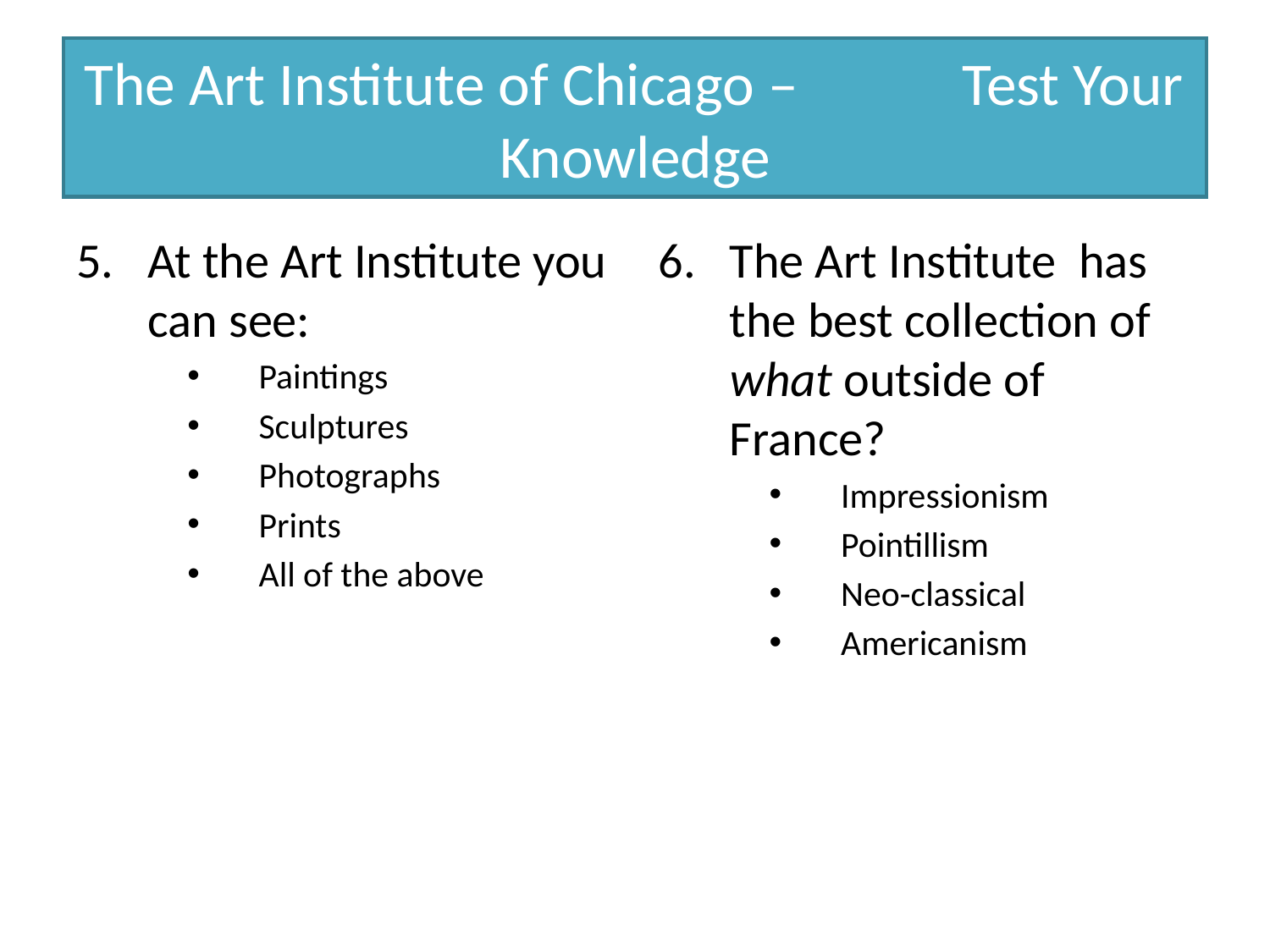

# The Art Institute of Chicago –            Test Your Knowledge
At the Art Institute you can see:
Paintings
Sculptures
Photographs
Prints
All of the above
The Art Institute  has the best collection of what outside of France?
Impressionism
Pointillism
Neo-classical
Americanism